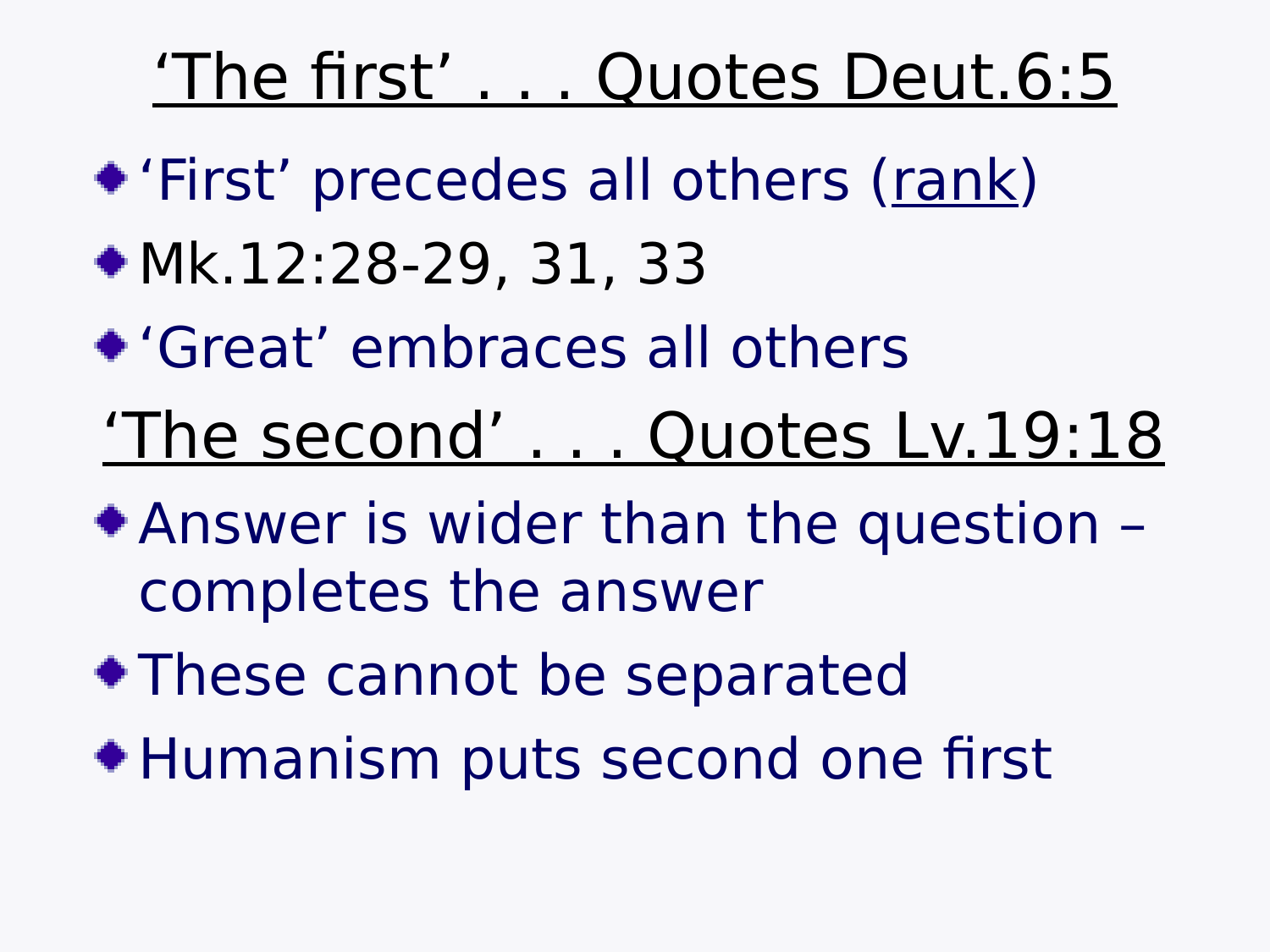

# ‘The first’ . . . Quotes Deut.6:5
‘First’ precedes all others (rank)
Mk.12:28-29, 31, 33
‘Great’ embraces all others
‘The second’ . . . Quotes Lv.19:18
Answer is wider than the question – completes the answer
These cannot be separated
Humanism puts second one first